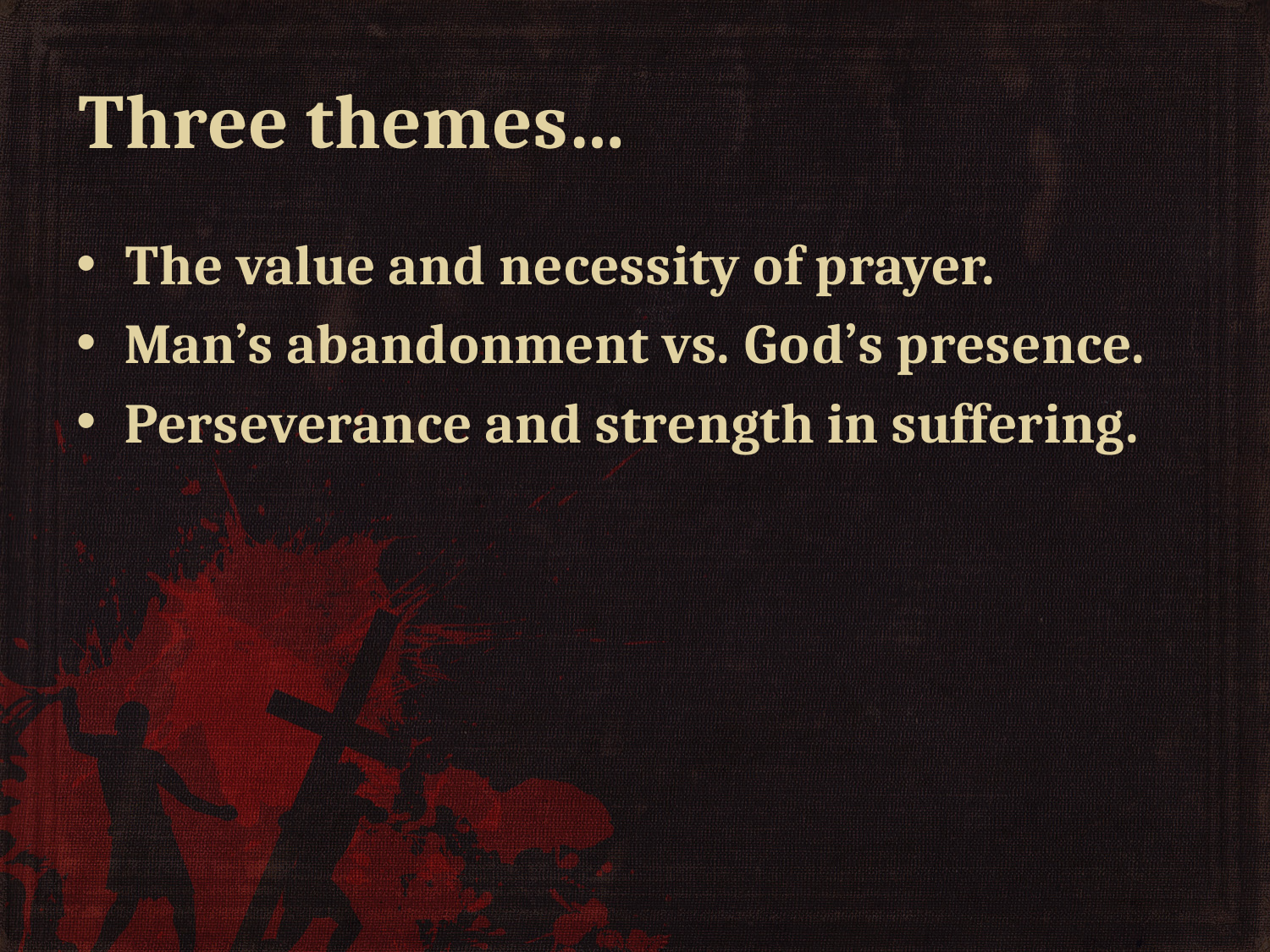

# Three themes…
The value and necessity of prayer.
Man’s abandonment vs. God’s presence.
Perseverance and strength in suffering.